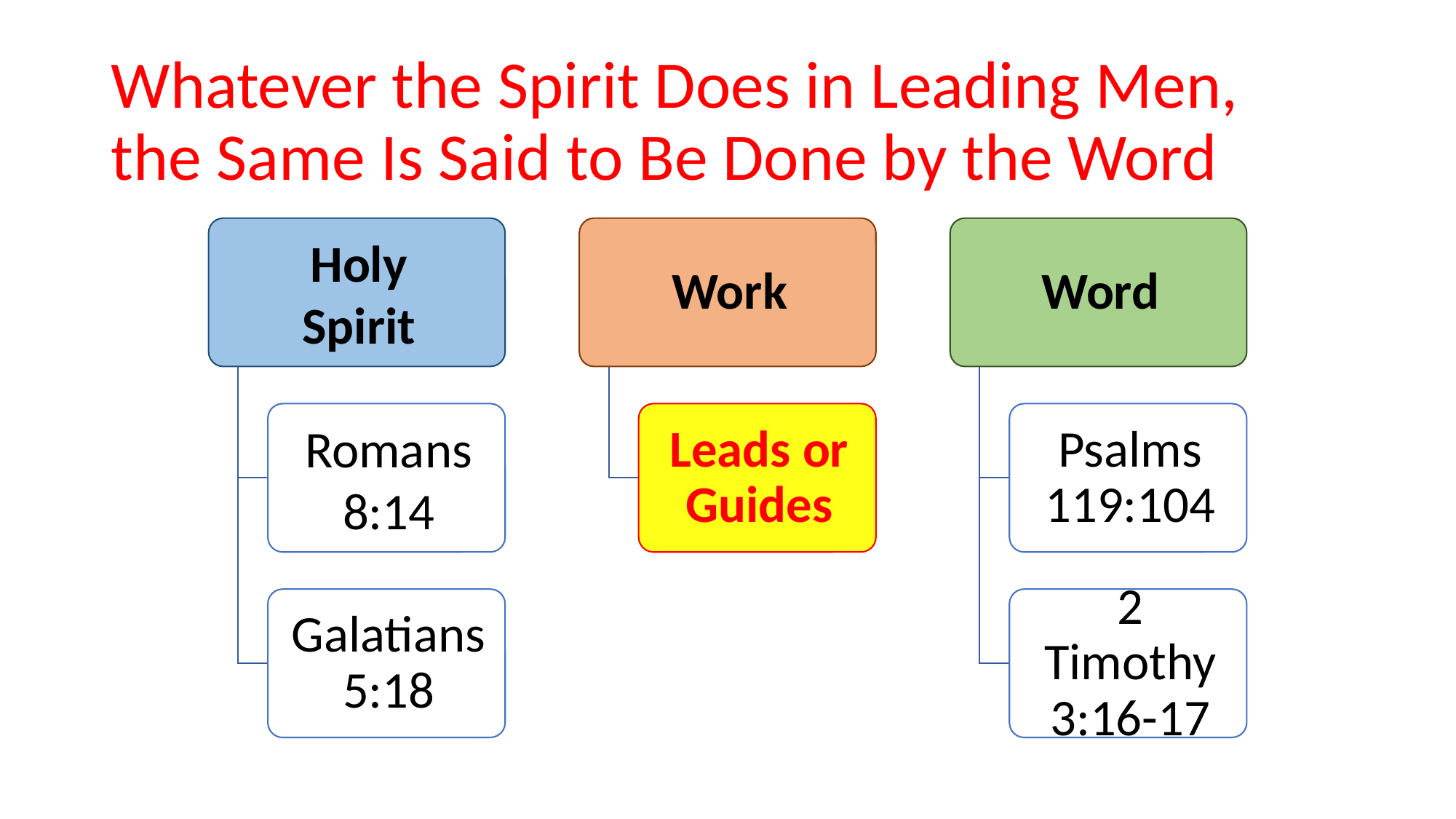

# Whatever the Spirit Does in Leading Men, the Same Is Said to Be Done by the Word
Holy
Spirit
Romans 8:14
Galatians 5:18
Work
Leads or Guides
Word
Psalms 119:104
2 Timothy 3:16-17